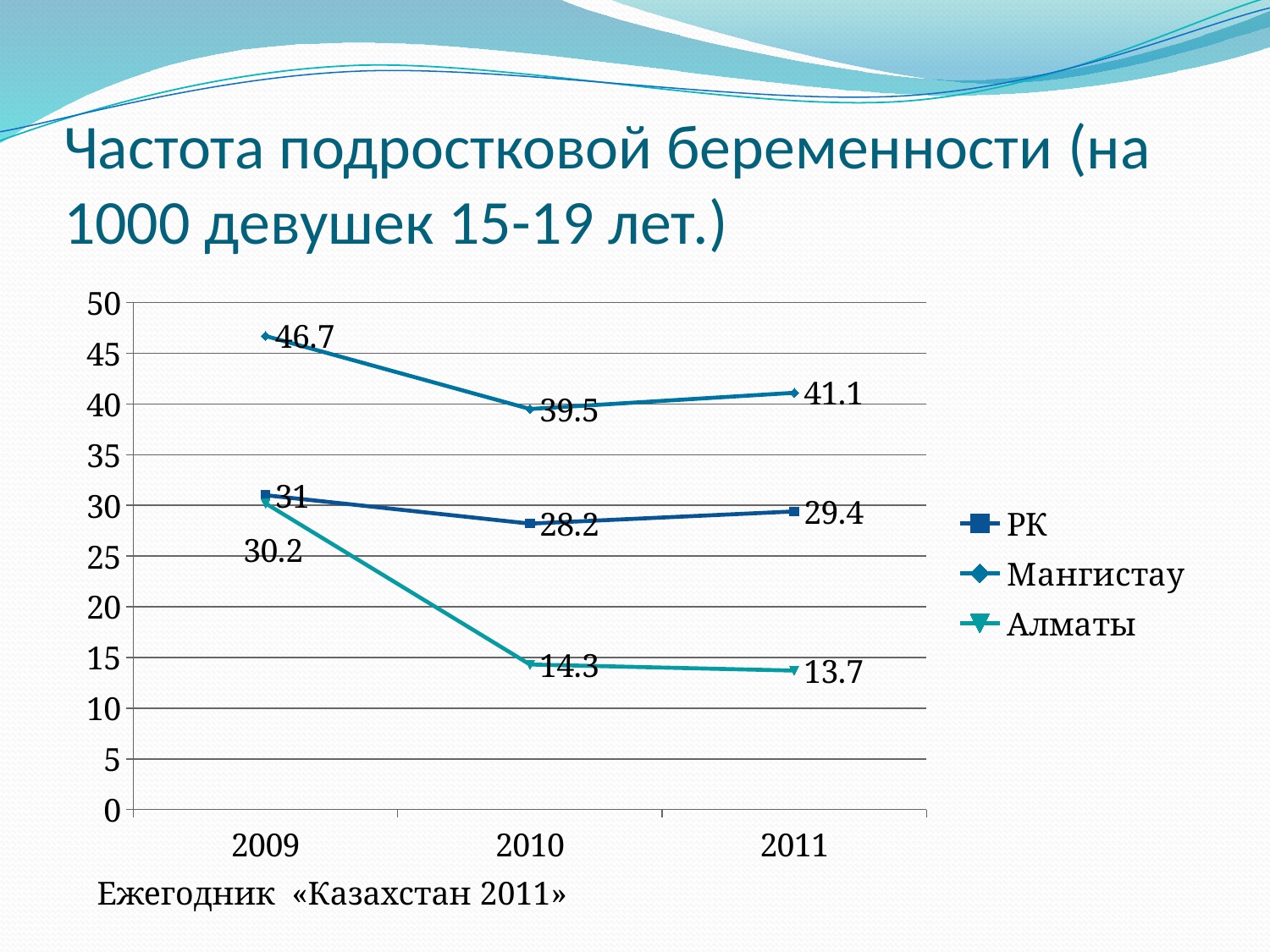

# Частота подростковой беременности (на 1000 девушек 15-19 лет.)

### Chart

| Category | РК | Мангистау | Алматы |
|---|---|---|---|
| 2009 | 31.0 | 46.7 | 30.2 |
| 2010 | 28.2 | 39.5 | 14.3 |
| 2011 | 29.4 | 41.1 | 13.7 |
Ежегодник  «Казахстан 2011»